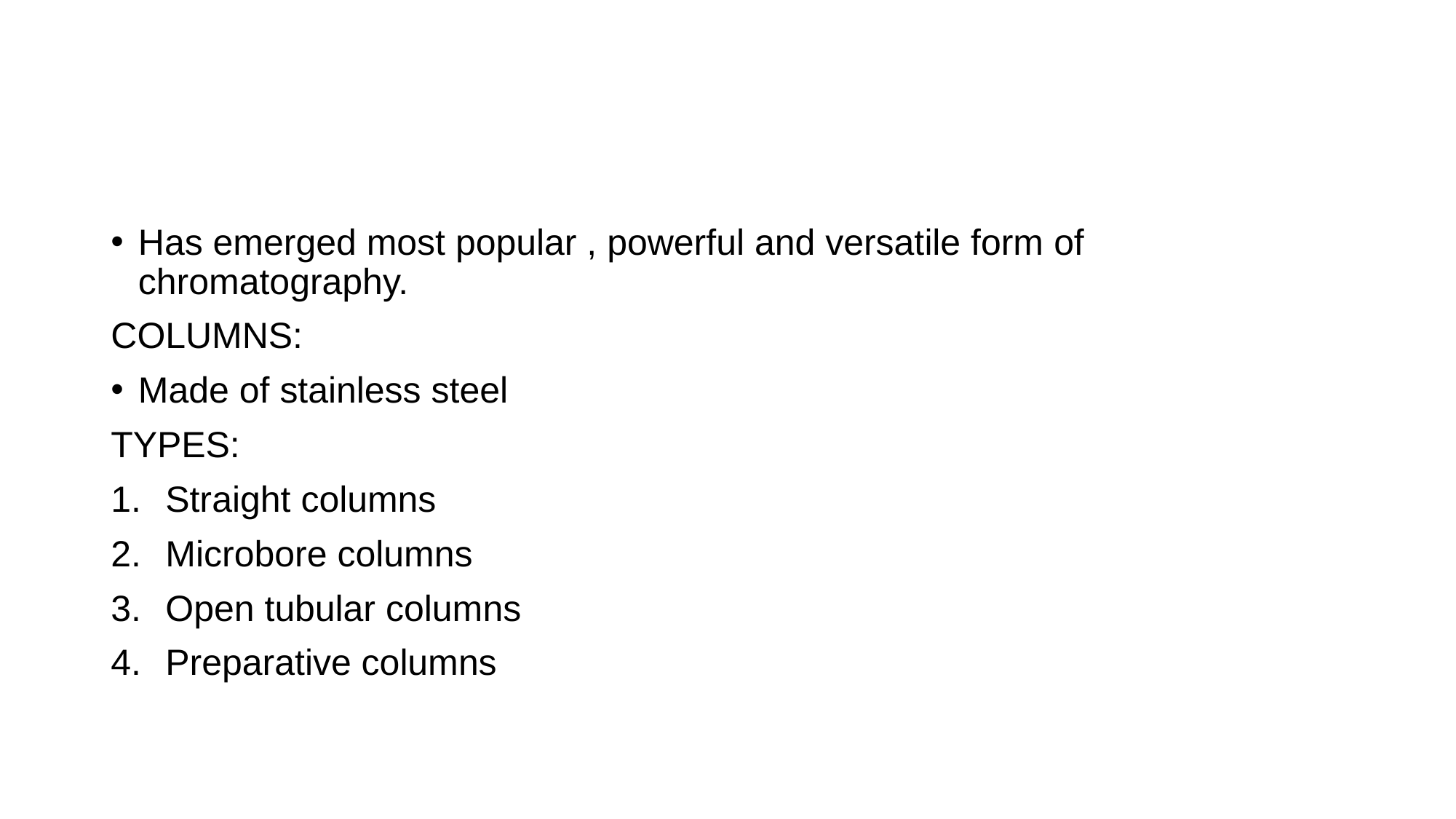

#
Has emerged most popular , powerful and versatile form of chromatography.
COLUMNS:
Made of stainless steel
TYPES:
Straight columns
Microbore columns
Open tubular columns
Preparative columns